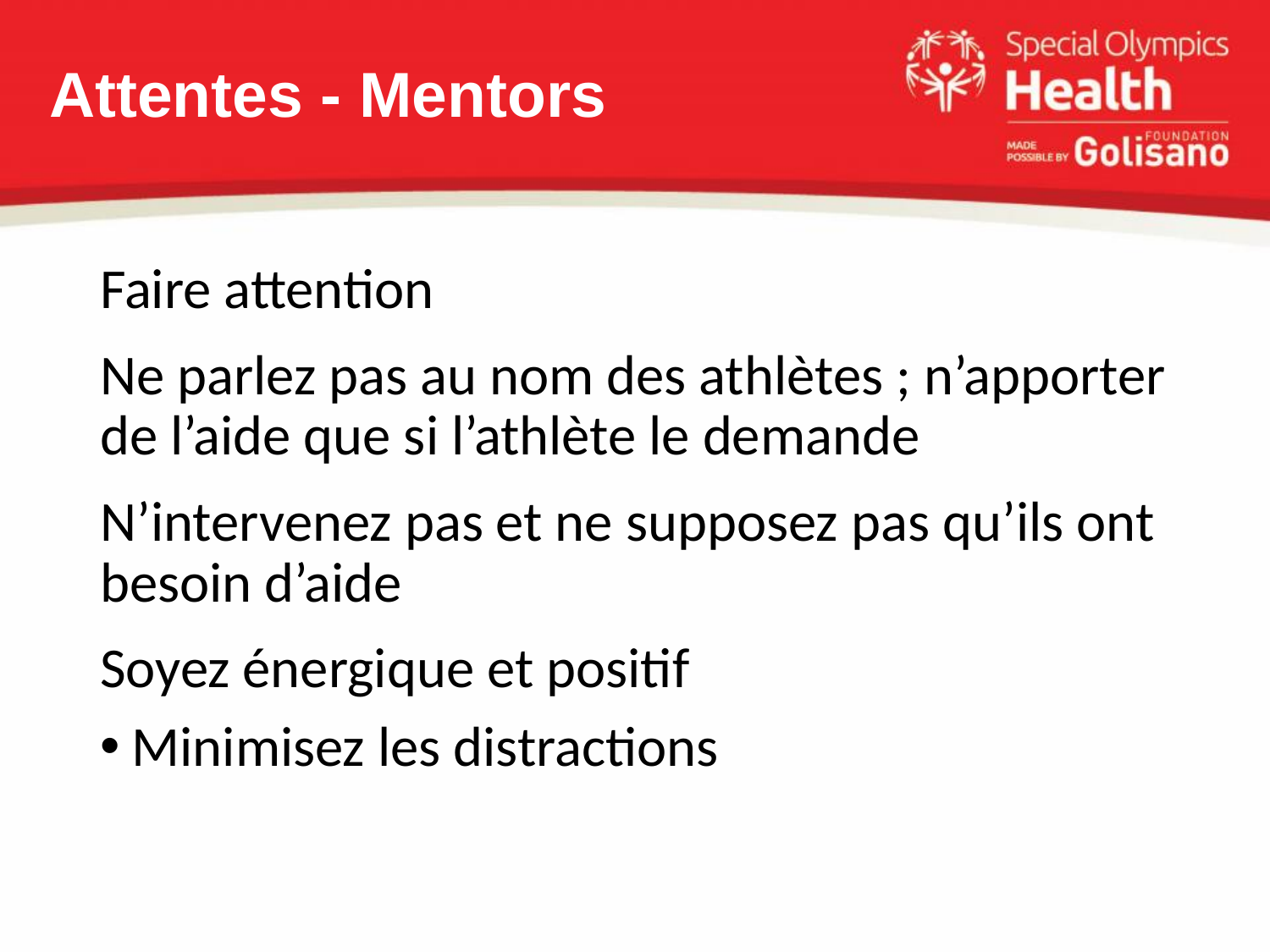

# Attentes - Mentors
Faire attention
Ne parlez pas au nom des athlètes ; n’apporter de l’aide que si l’athlète le demande
N’intervenez pas et ne supposez pas qu’ils ont besoin d’aide
Soyez énergique et positif
Minimisez les distractions